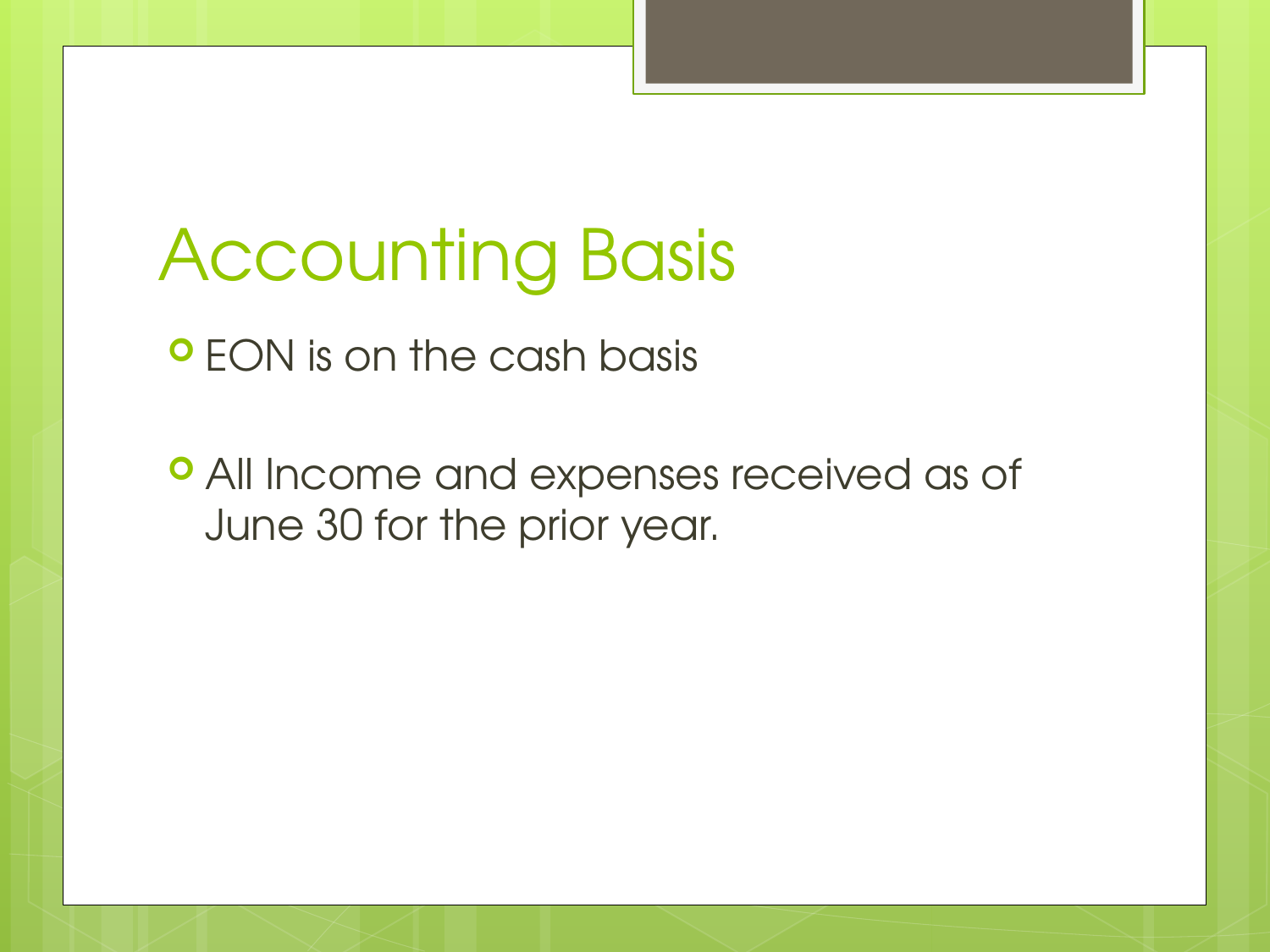

# Accounting Basis
EON is on the cash basis

All Income and expenses received as of June 30 for the prior year.